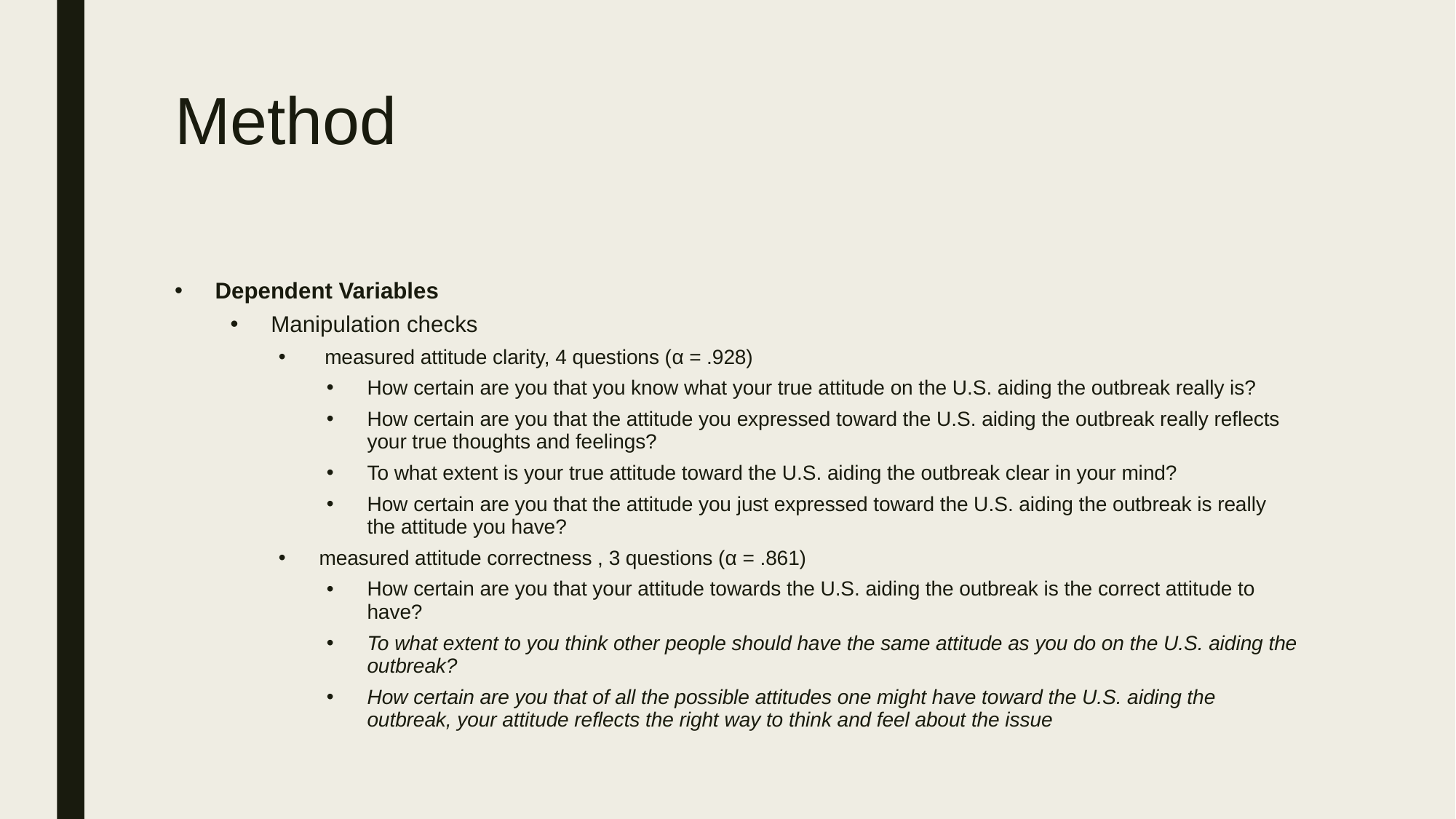

# Method
Dependent Variables
Manipulation checks
 measured attitude clarity, 4 questions (α = .928)
How certain are you that you know what your true attitude on the U.S. aiding the outbreak really is?
How certain are you that the attitude you expressed toward the U.S. aiding the outbreak really reflects your true thoughts and feelings?
To what extent is your true attitude toward the U.S. aiding the outbreak clear in your mind?
How certain are you that the attitude you just expressed toward the U.S. aiding the outbreak is really the attitude you have?
measured attitude correctness , 3 questions (α = .861)
How certain are you that your attitude towards the U.S. aiding the outbreak is the correct attitude to have?
To what extent to you think other people should have the same attitude as you do on the U.S. aiding the outbreak?
How certain are you that of all the possible attitudes one might have toward the U.S. aiding the outbreak, your attitude reflects the right way to think and feel about the issue